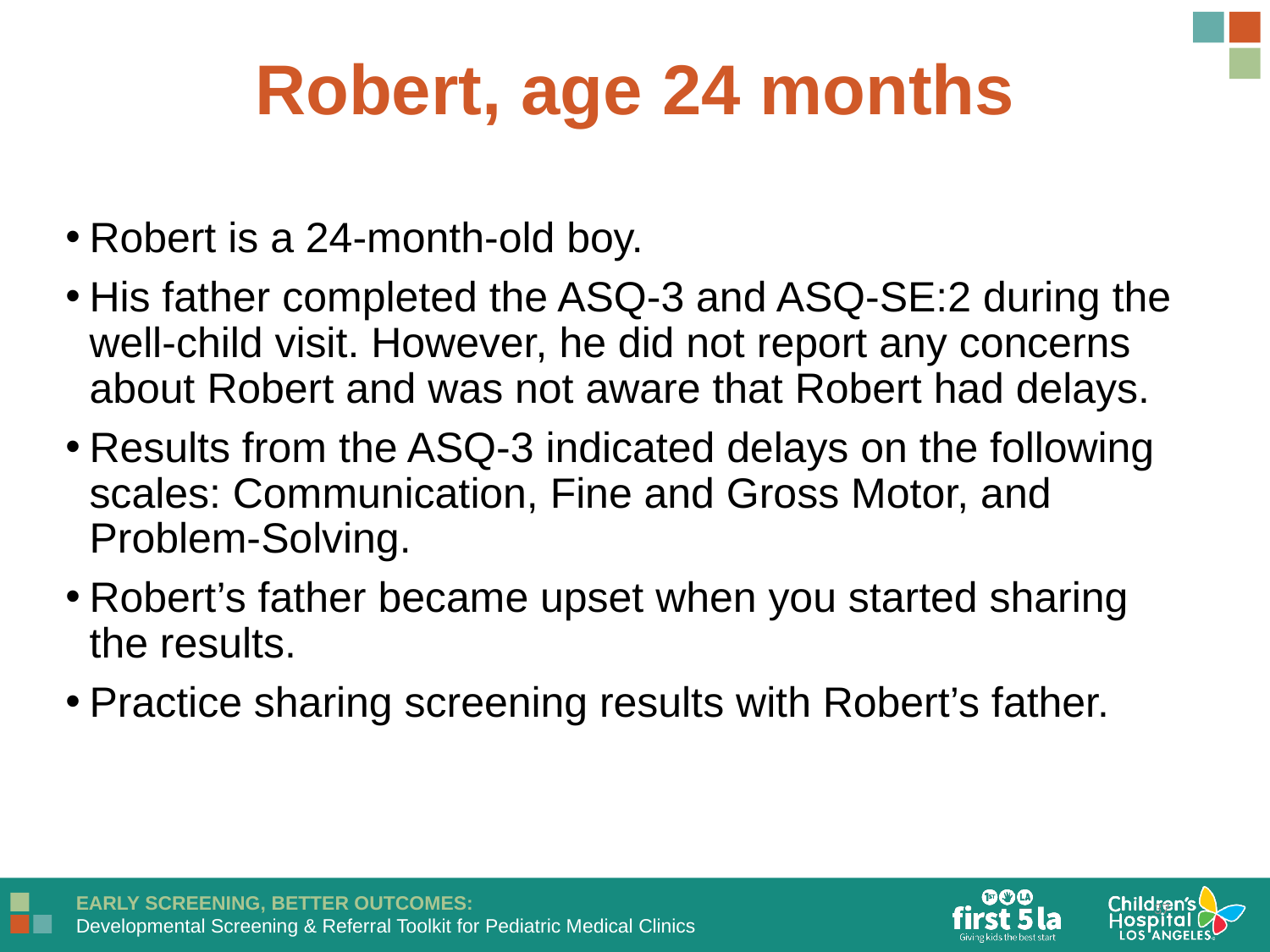

Robert, age 24 months

Robert is a 24-month-old boy.
His father completed the ASQ-3 and ASQ-SE:2 during the well-child visit. However, he did not report any concerns about Robert and was not aware that Robert had delays.
Results from the ASQ-3 indicated delays on the following scales: Communication, Fine and Gross Motor, and Problem-Solving.
Robert’s father became upset when you started sharing the results.
Practice sharing screening results with Robert’s father.

37